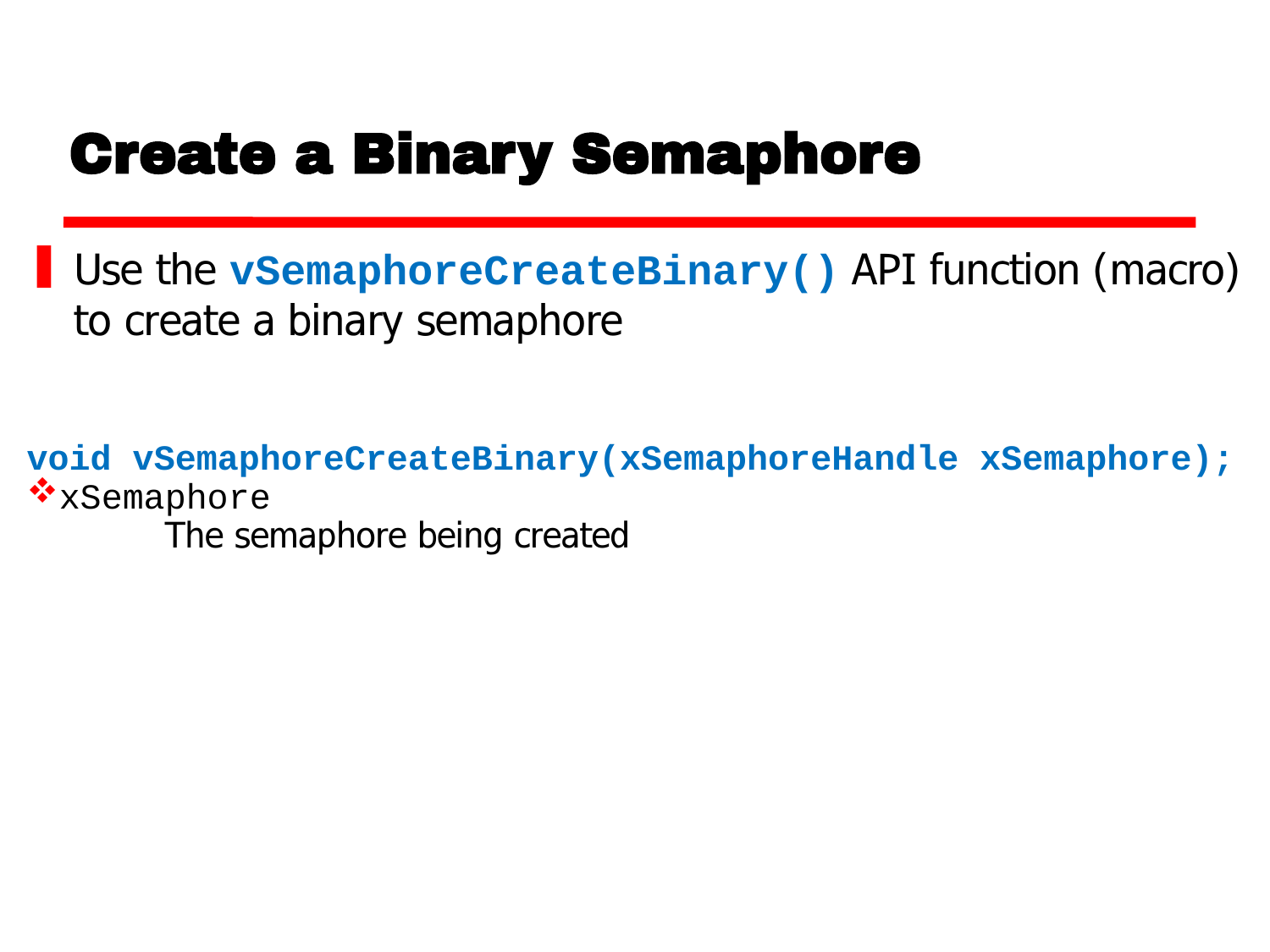

# Create a Binary Semaphore
Use the vSemaphoreCreateBinary() API function (macro) to create a binary semaphore

void vSemaphoreCreateBinary(xSemaphoreHandle xSemaphore);
xSemaphore
	 The semaphore being created